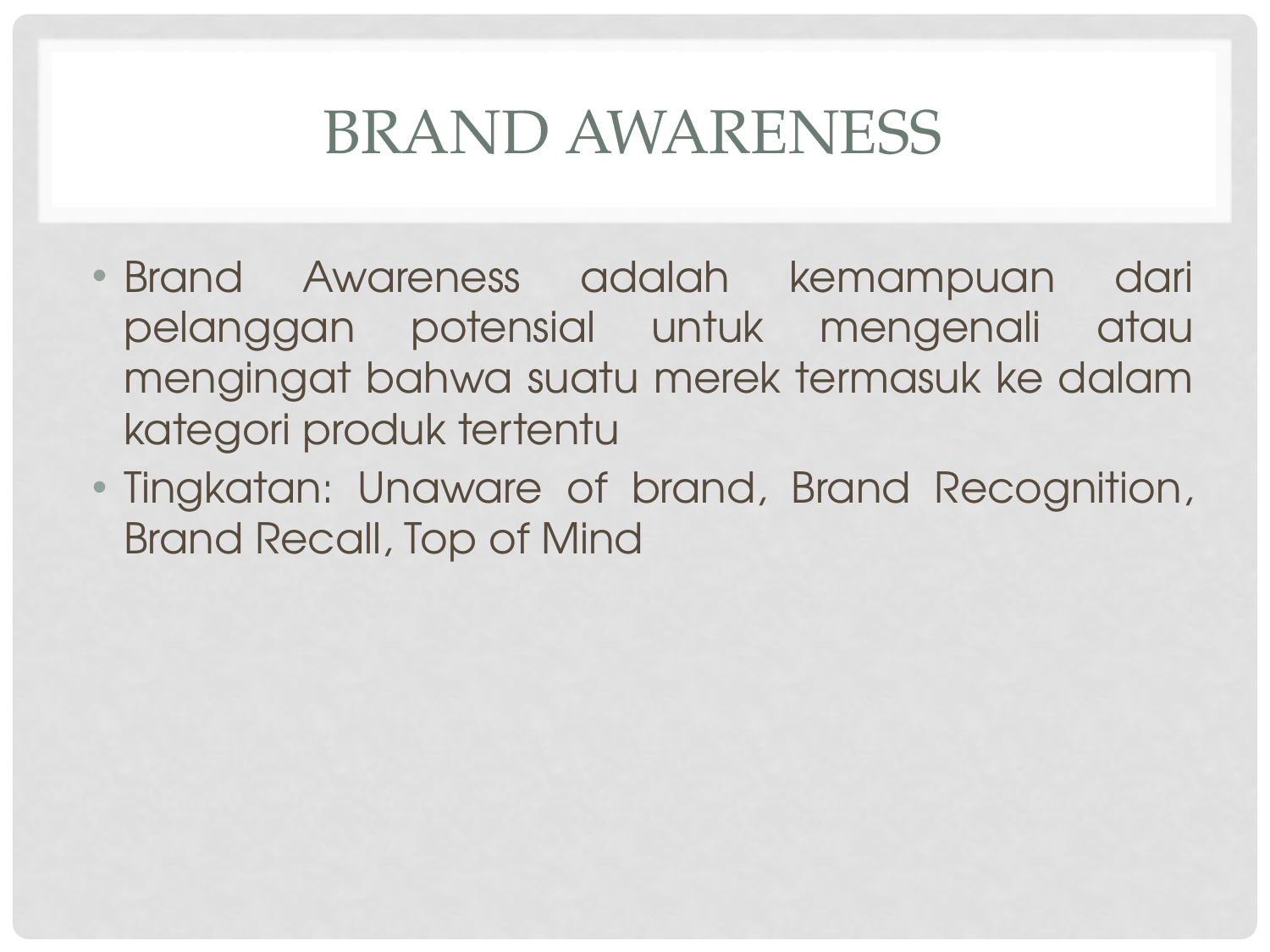

# BRAND AWARENESS
Brand Awareness adalah kemampuan dari pelanggan potensial untuk mengenali atau mengingat bahwa suatu merek termasuk ke dalam kategori produk tertentu
Tingkatan: Unaware of brand, Brand Recognition, Brand Recall, Top of Mind